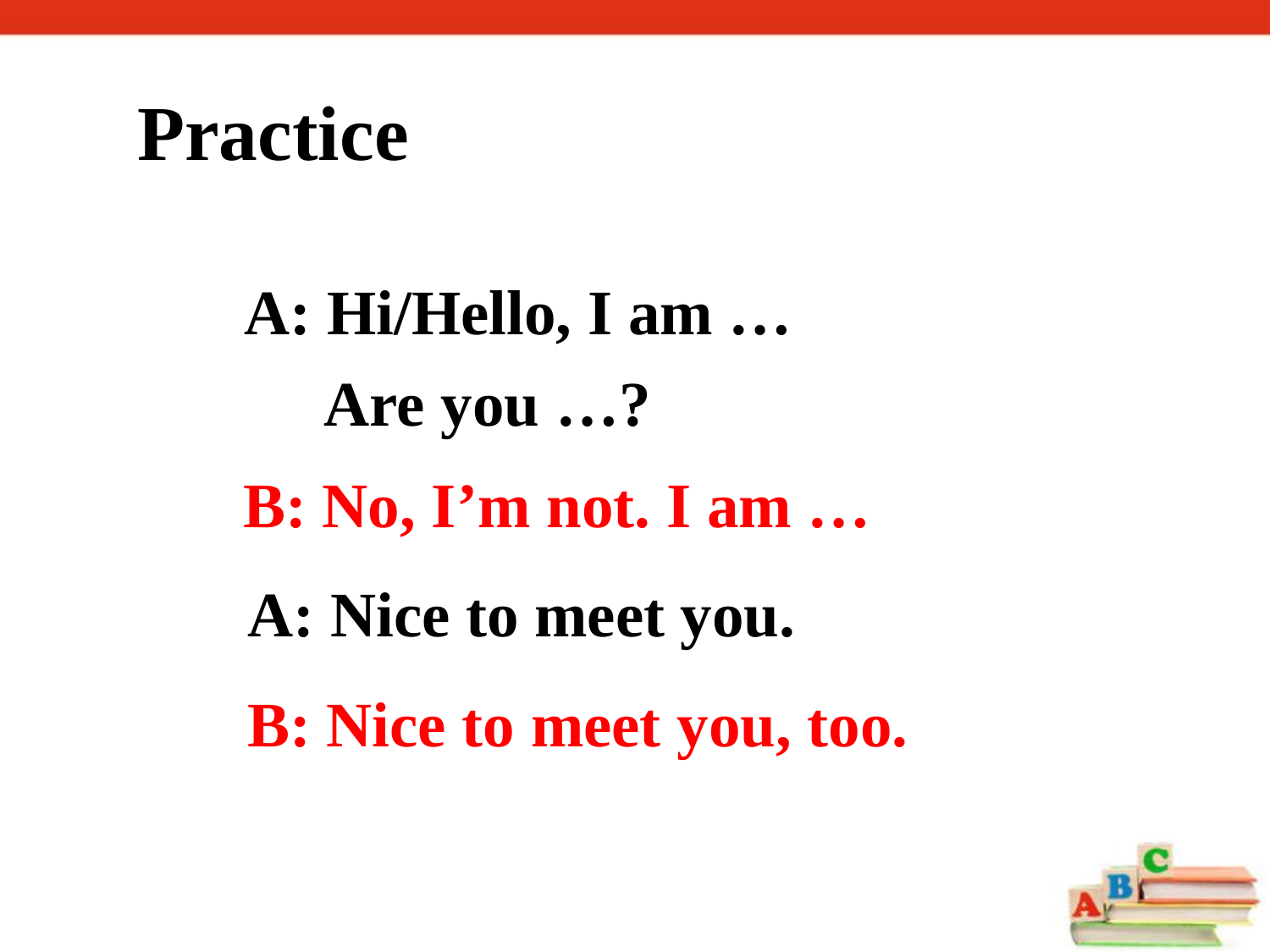

Practice
A: Hi/Hello, I am …
     Are you …?
B: No, I’m not. I am …
A: Nice to meet you.
B: Nice to meet you, too.